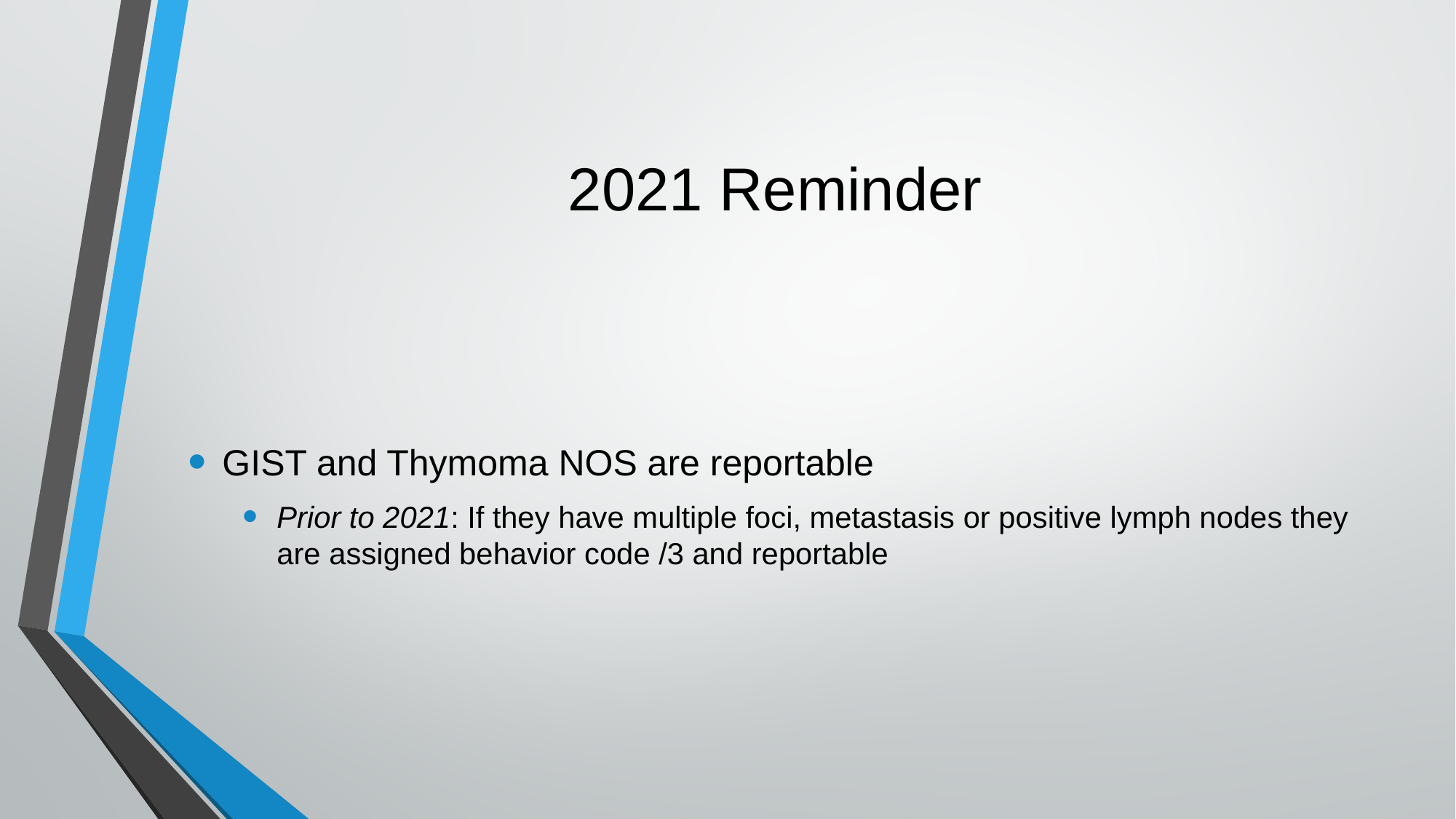

# 2021 Reminder
GIST and Thymoma NOS are reportable
Prior to 2021: If they have multiple foci, metastasis or positive lymph nodes they are assigned behavior code /3 and reportable